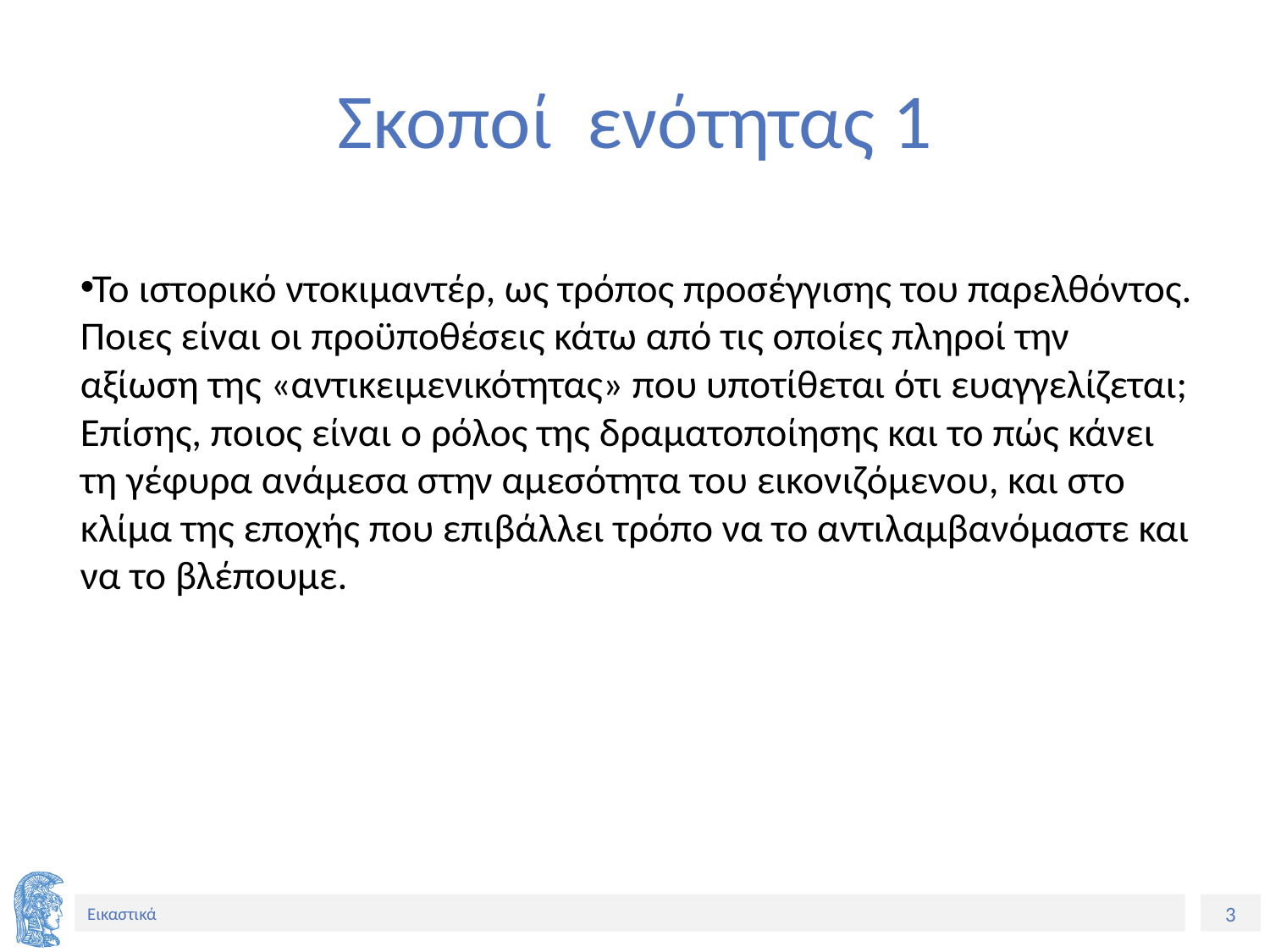

# Σκοποί  ενότητας 1
Το ιστορικό ντοκιμαντέρ, ως τρόπος προσέγγισης του παρελθόντος. Ποιες είναι οι προϋποθέσεις κάτω από τις οποίες πληροί την αξίωση της «αντικειμενικότητας» που υποτίθεται ότι ευαγγελίζεται; Επίσης, ποιος είναι ο ρόλος της δραματοποίησης και το πώς κάνει τη γέφυρα ανάμεσα στην αμεσότητα του εικονιζόμενου, και στο κλίμα της εποχής που επιβάλλει τρόπο να το αντιλαμβανόμαστε και να το βλέπουμε.